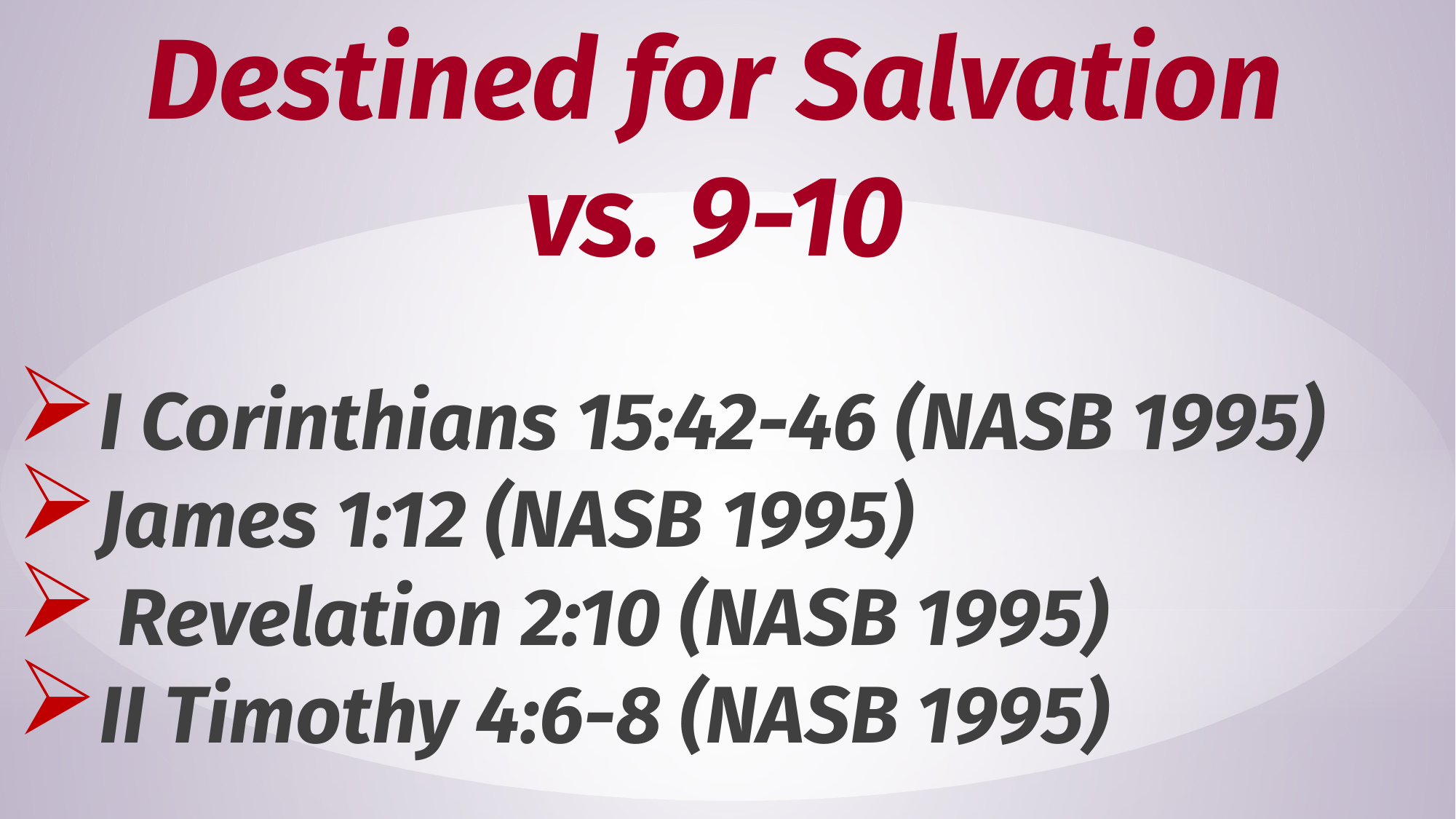

# Destined for Salvation vs. 9-10
I Corinthians 15:42-46 (NASB 1995)
James 1:12 (NASB 1995)
 Revelation 2:10 (NASB 1995)
II Timothy 4:6-8 (NASB 1995)